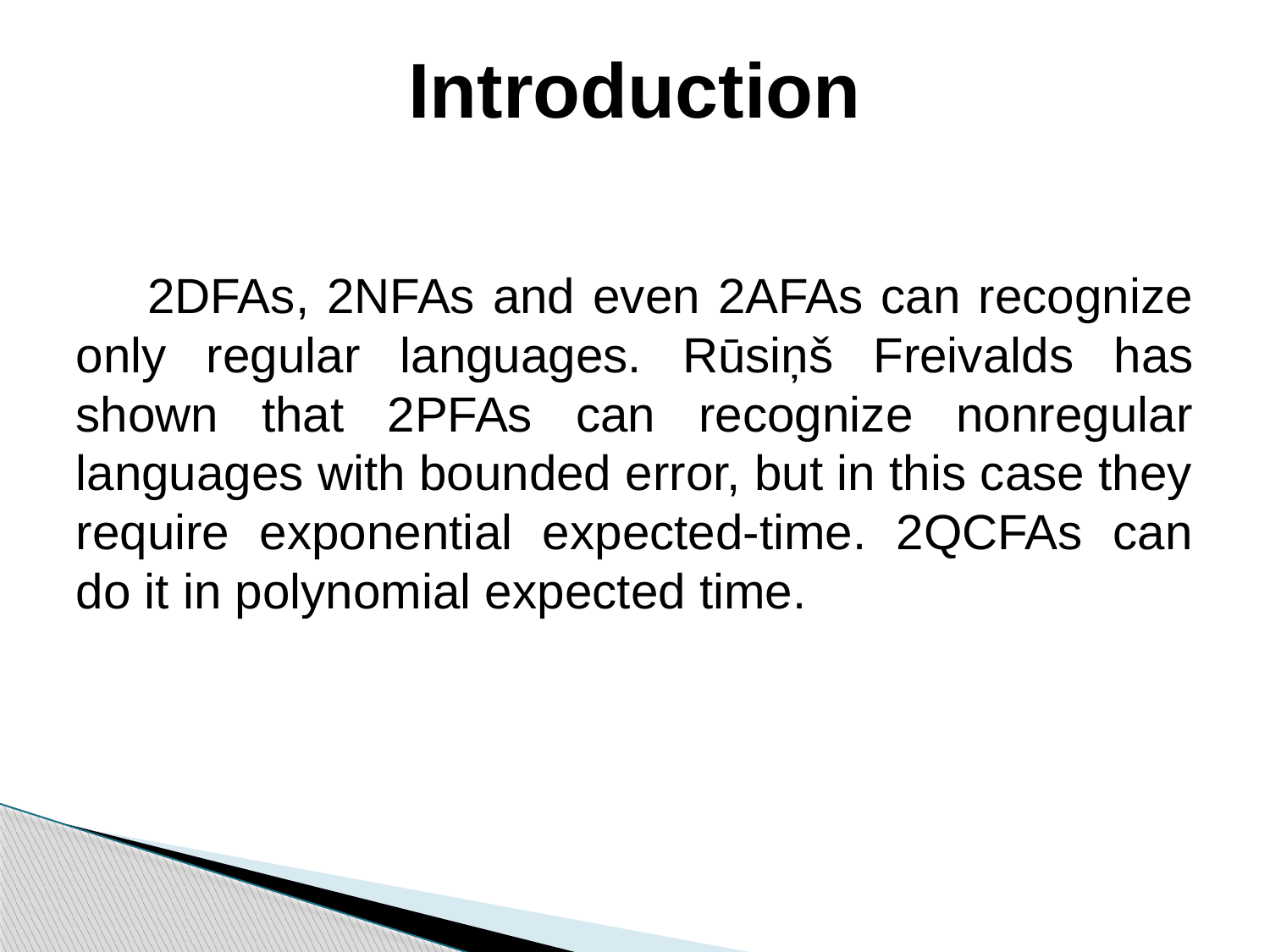

# Introduction
    2DFAs, 2NFAs and even 2AFAs can recognize only regular languages. Rūsiņš Freivalds has shown that 2PFAs can recognize nonregular languages with bounded error, but in this case they require exponential expected-time. 2QCFAs can do it in polynomial expected time.